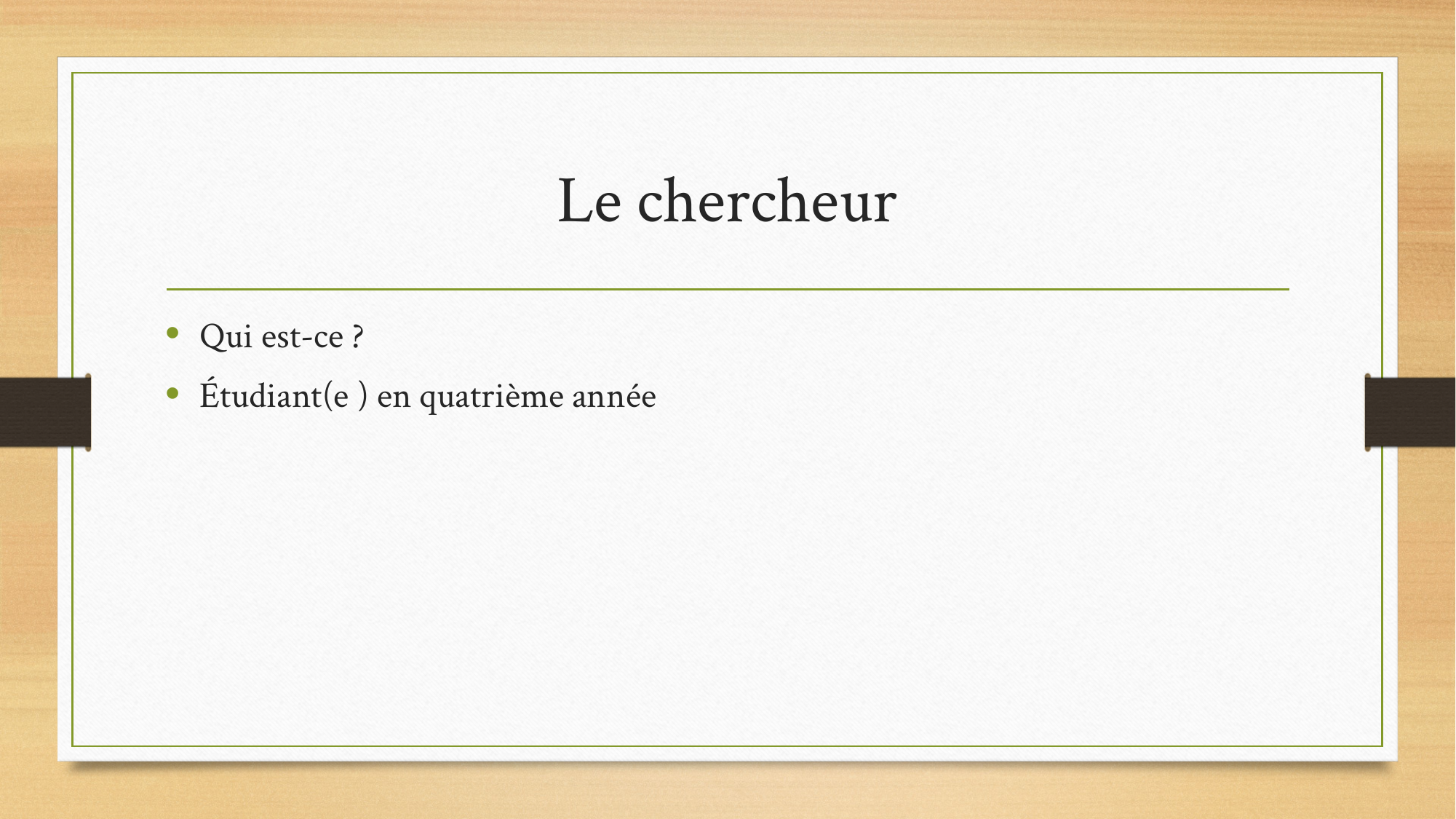

# Le chercheur
Qui est-ce ?
Étudiant(e ) en quatrième année